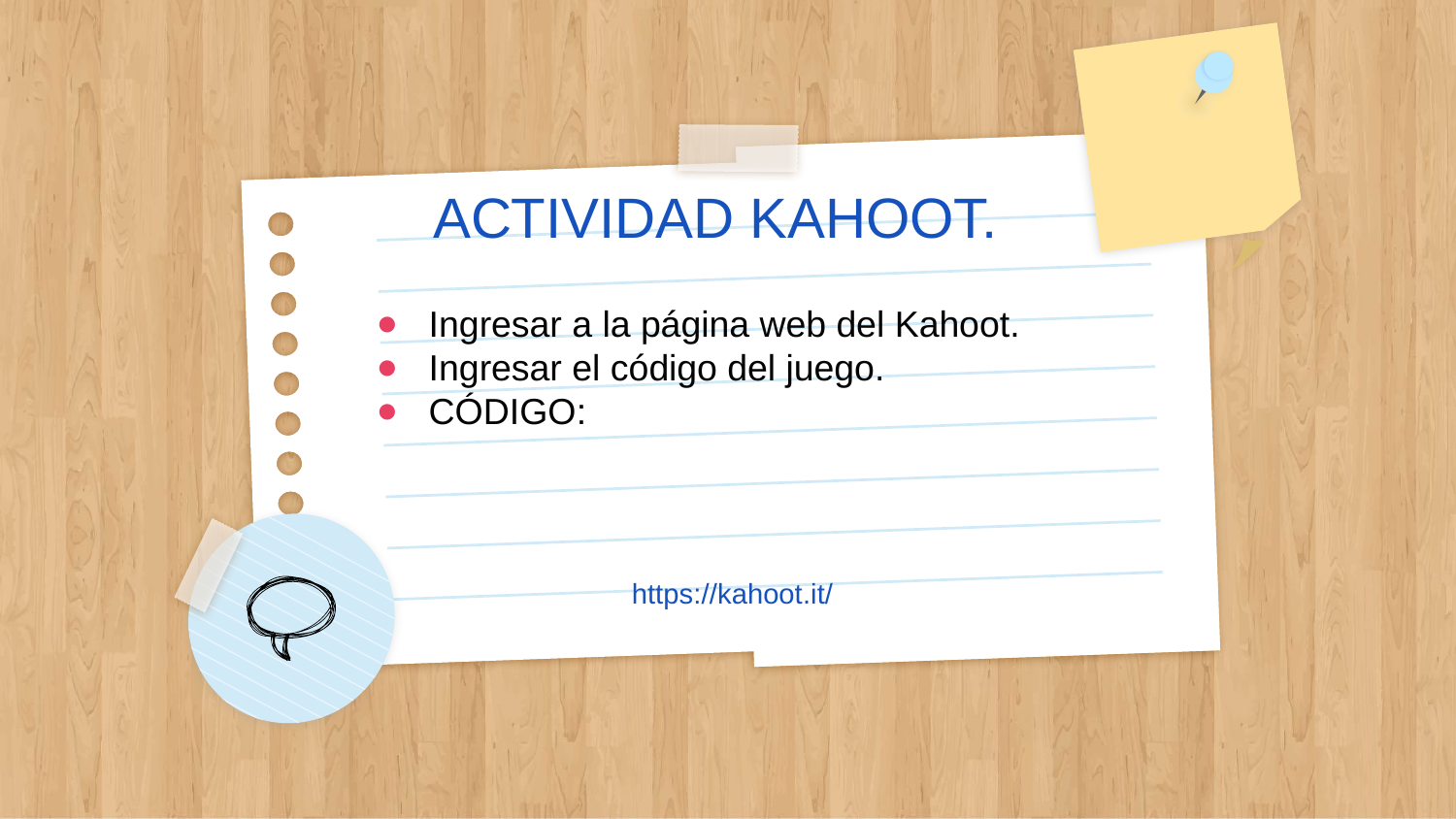

# ACTIVIDAD KAHOOT.
Ingresar a la página web del Kahoot.
Ingresar el código del juego.
CÓDIGO:

https://kahoot.it/